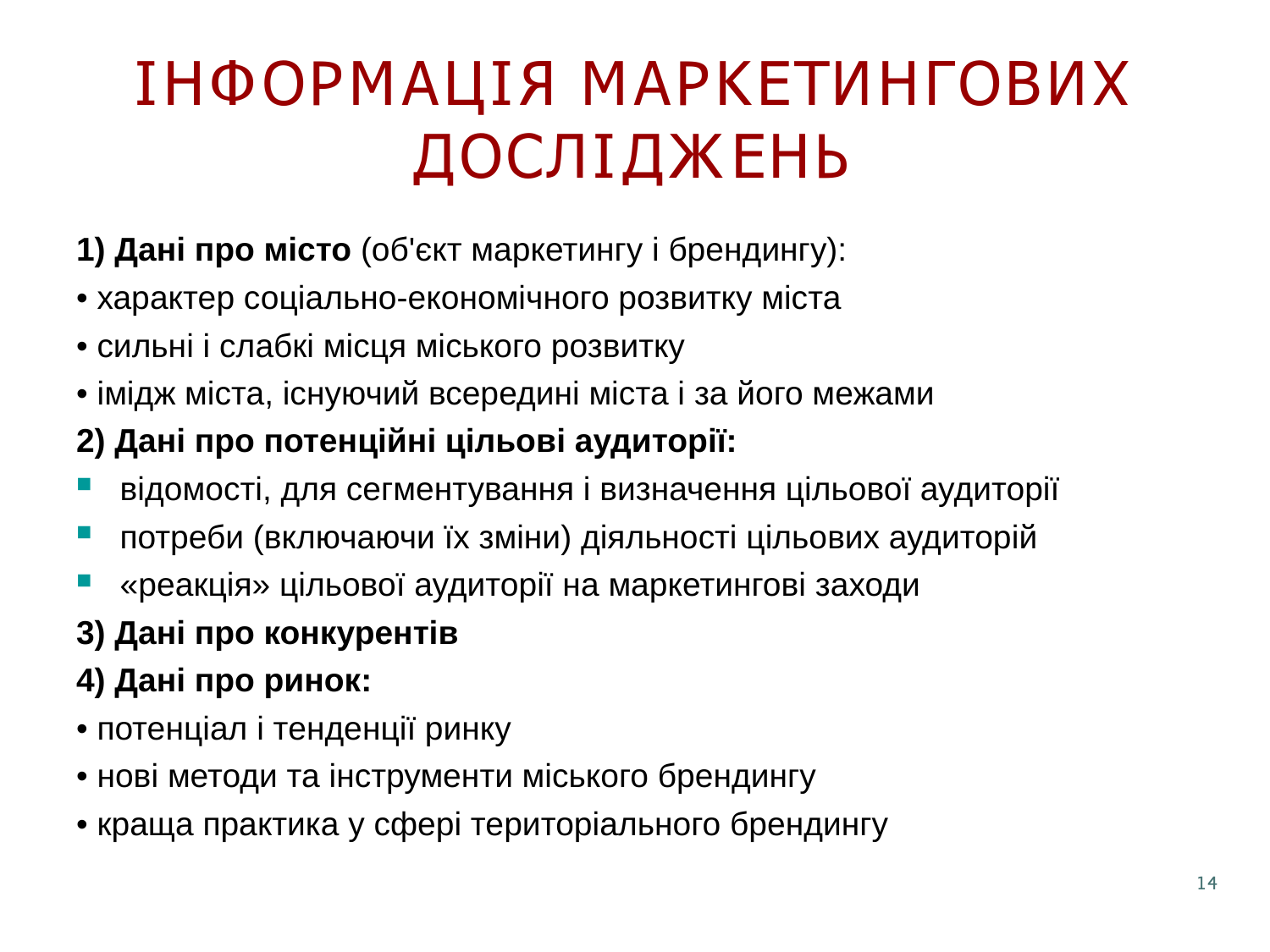

# ІНФОРМАЦІЯ маркетингових ДОСЛІДЖЕНЬ
1) Дані про місто (об'єкт маркетингу і брендингу):
• характер соціально-економічного розвитку міста
• сильні і слабкі місця міського розвитку
• імідж міста, існуючий всередині міста і за його межами
2) Дані про потенційні цільові аудиторії:
відомості, для сегментування і визначення цільової аудиторії
потреби (включаючи їх зміни) діяльності цільових аудиторій
«реакція» цільової аудиторії на маркетингові заходи
3) Дані про конкурентів
4) Дані про ринок:
• потенціал і тенденції ринку
• нові методи та інструменти міського брендингу
• краща практика у сфері територіального брендингу
14